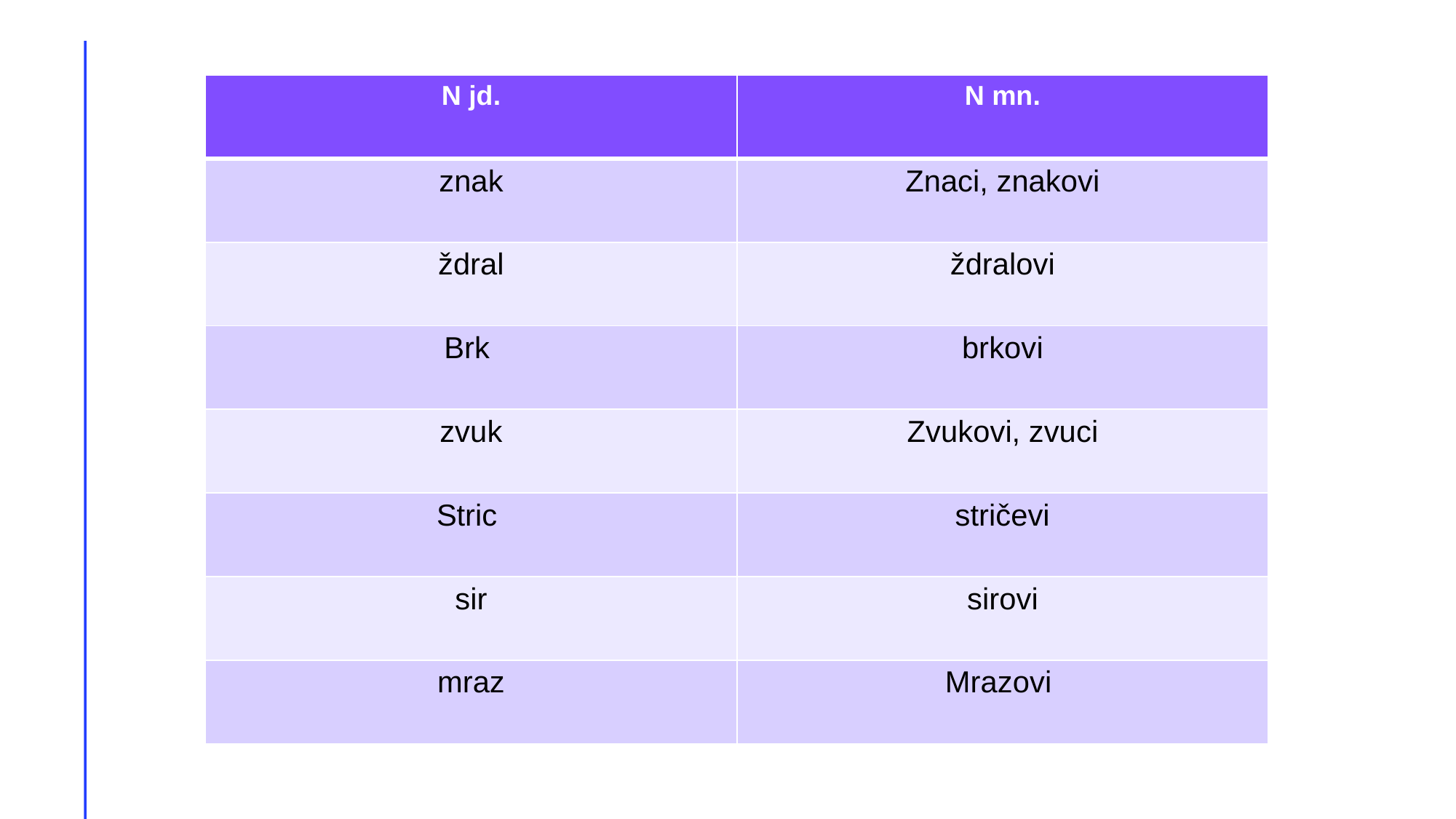

| N jd. | N mn. |
| --- | --- |
| znak | Znaci, znakovi |
| ždral | ždralovi |
| Brk | brkovi |
| zvuk | Zvukovi, zvuci |
| Stric | stričevi |
| sir | sirovi |
| mraz | Mrazovi |